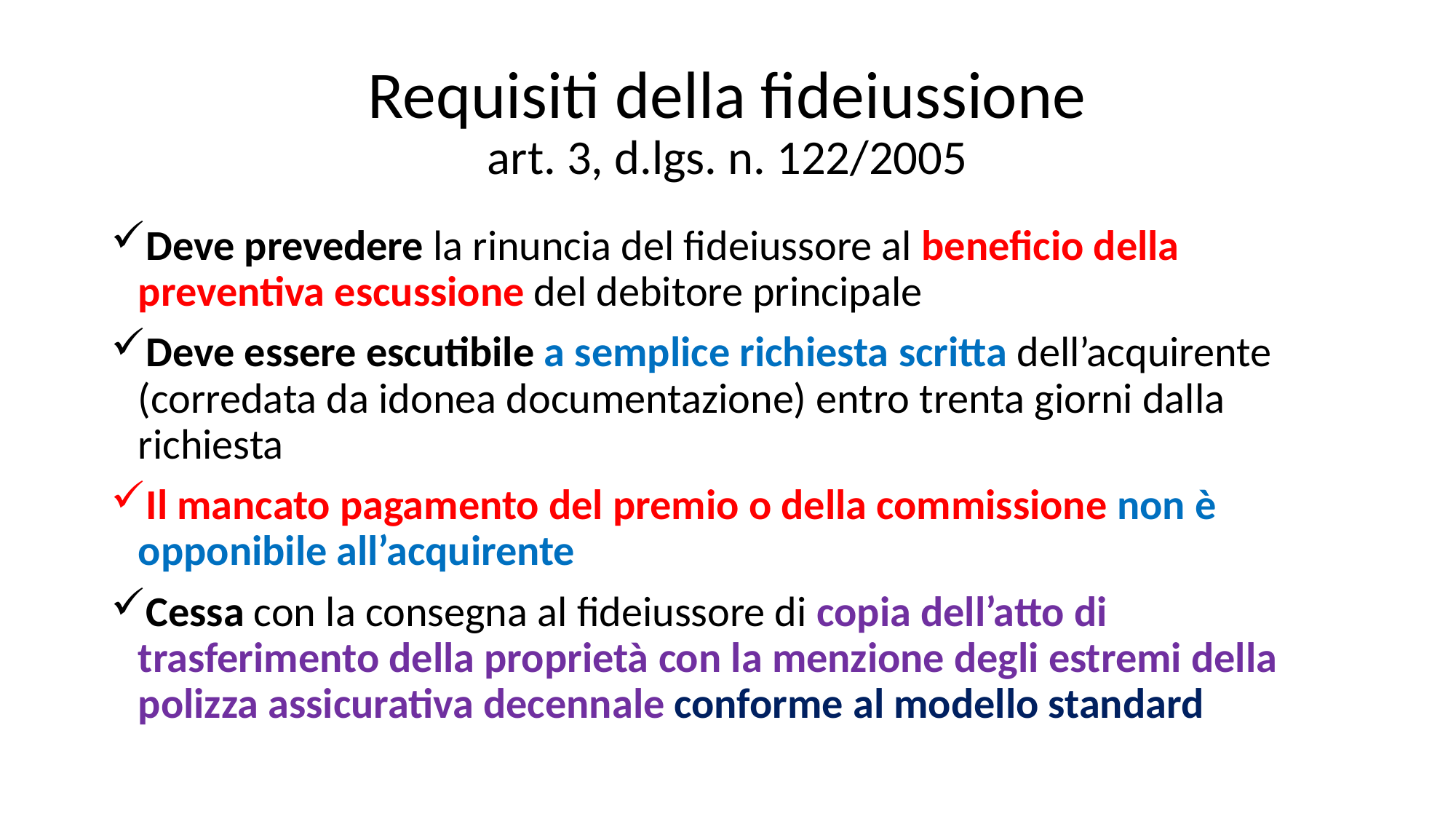

# Requisiti della fideiussione art. 3, d.lgs. n. 122/2005
Deve prevedere la rinuncia del fideiussore al beneficio della preventiva escussione del debitore principale
Deve essere escutibile a semplice richiesta scritta dell’acquirente (corredata da idonea documentazione) entro trenta giorni dalla richiesta
Il mancato pagamento del premio o della commissione non è opponibile all’acquirente
Cessa con la consegna al fideiussore di copia dell’atto di trasferimento della proprietà con la menzione degli estremi della polizza assicurativa decennale conforme al modello standard